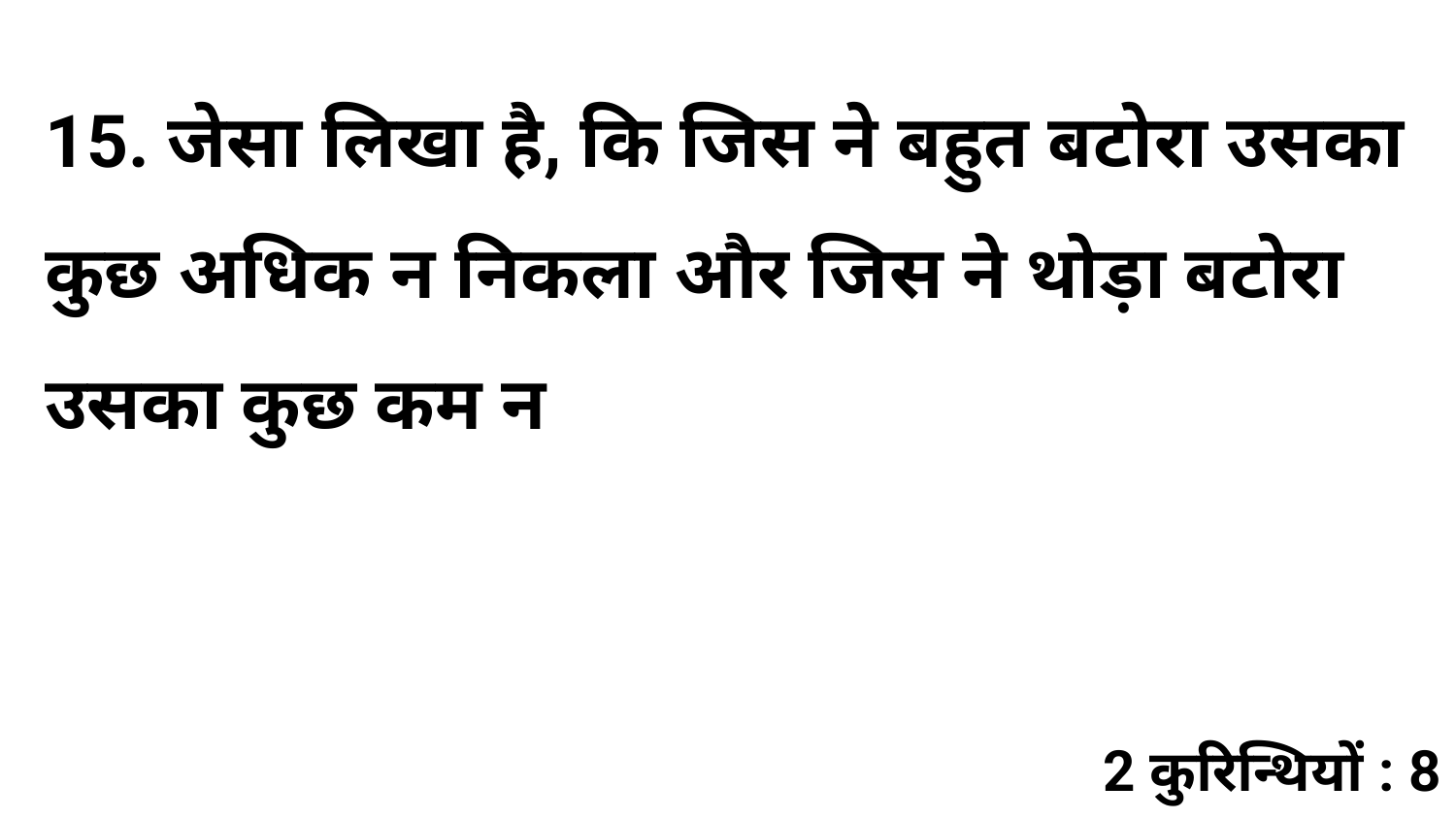

15. जेसा लिखा है, कि जिस ने बहुत बटोरा उसका कुछ अधिक न निकला और जिस ने थोड़ा बटोरा उसका कुछ कम न
2 कुरिन्थियों : 8